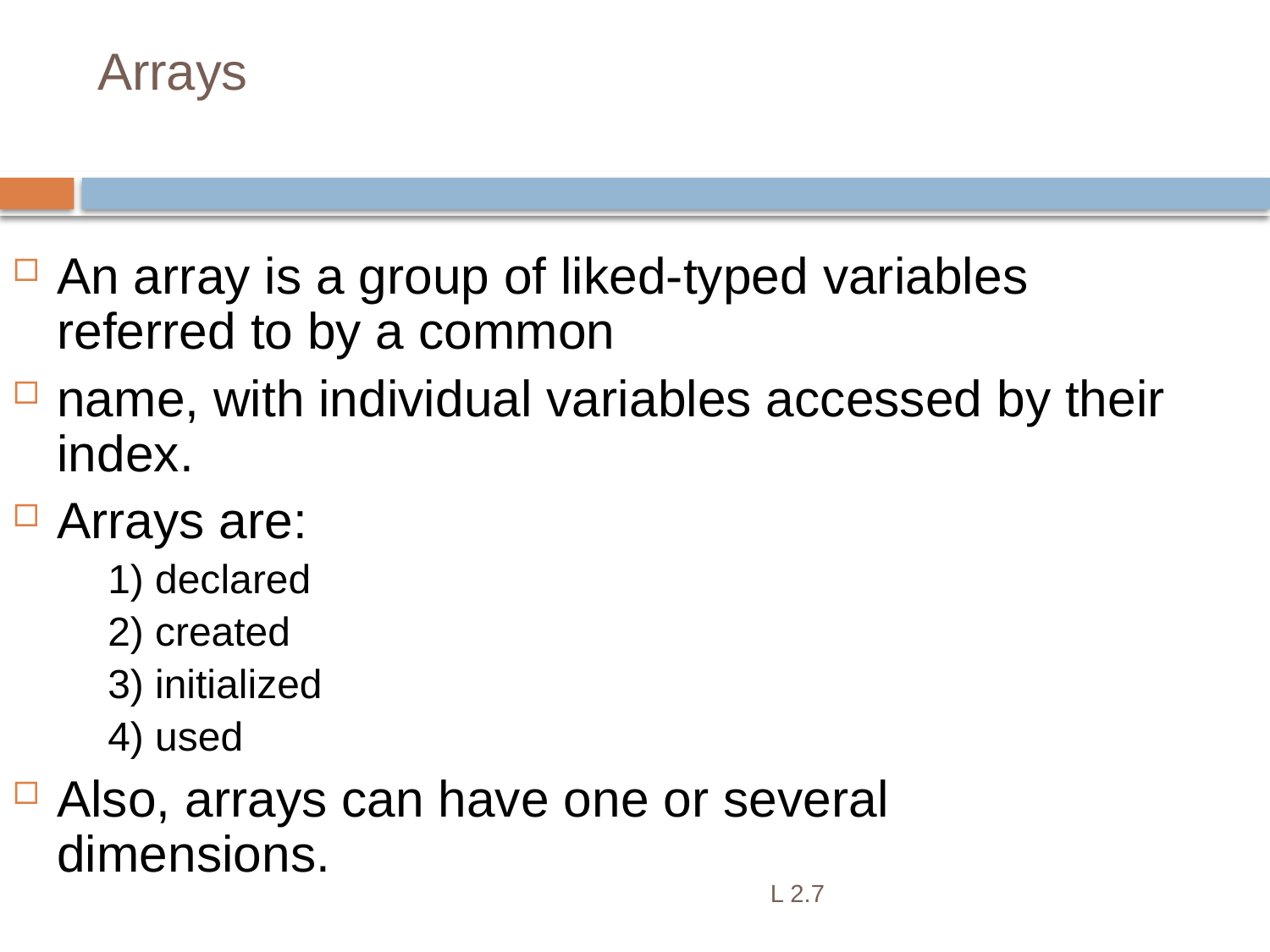

# Arrays
An array is a group of liked-typed variables referred to by a common
name, with individual variables accessed by their index.
Arrays are:
1) declared
2) created
3) initialized
4) used
Also, arrays can have one or several dimensions.
L 2.7